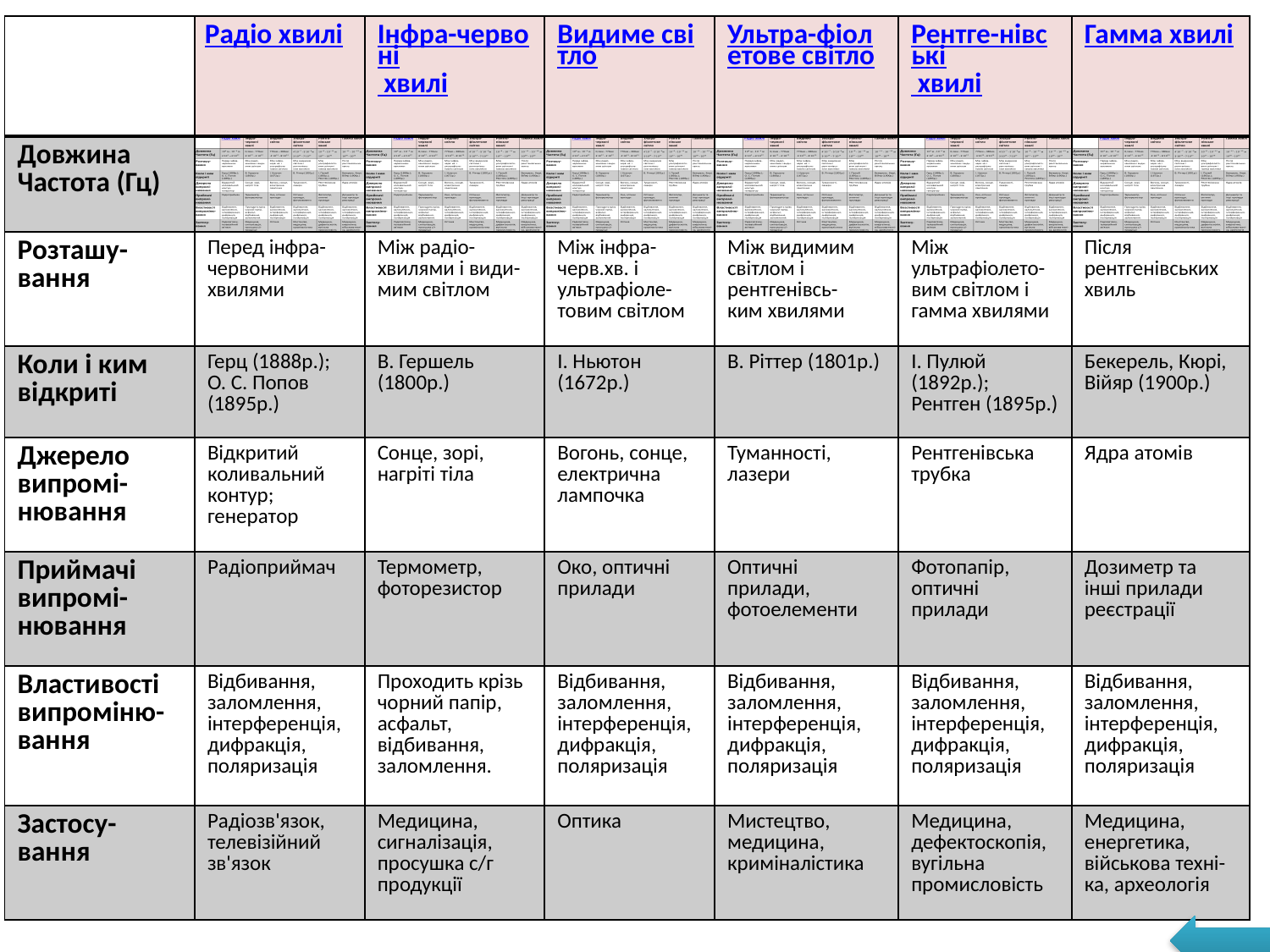

|  | Радіо хвилі | Інфра-червоні хвилі | Видиме світло | Ультра-фіолетове світло | Рентге-нівські хвилі | Гамма хвилі |
| --- | --- | --- | --- | --- | --- | --- |
| Довжина Частота (Гц) |  |  |  |  |  |  |
| Розташу-вання | Перед інфра- червоними хвилями | Між радіо- хвилями і види-мим світлом | Між інфра-черв.хв. і ультрафіоле-товим світлом | Між видимим світлом і рентгенівсь- ким хвилями | Між ультрафіолето-вим світлом і гамма хвилями | Після рентгенівських хвиль |
| Коли і ким відкриті | Герц (1888р.); О. С. Попов (1895р.) | В. Гершель (1800р.) | І. Ньютон (1672р.) | В. Ріттер (1801р.) | І. Пулюй (1892р.); Рентген (1895р.) | Бекерель, Кюрі, Війяр (1900р.) |
| Джерело випромі-нювання | Відкритий коливальний контур; генератор | Сонце, зорі, нагріті тіла | Вогонь, сонце, електрична лампочка | Туманності, лазери | Рентгенівська трубка | Ядра атомів |
| Приймачі випромі-нювання | Радіоприймач | Термометр, фоторезистор | Око, оптичні прилади | Оптичні прилади, фотоелементи | Фотопапір, оптичні прилади | Дозиметр та інші прилади реєстрації |
| Властивості випроміню-вання | Відбивання, заломлення, інтерференція, дифракція, поляризація | Проходить крізь чорний папір, асфальт, відбивання, заломлення. | Відбивання, заломлення, інтерференція, дифракція, поляризація | Відбивання, заломлення, інтерференція, дифракція, поляризація | Відбивання, заломлення, інтерференція, дифракція, поляризація | Відбивання, заломлення, інтерференція, дифракція, поляризація |
| Застосу-вання | Радіозв'язок, телевізійний зв'язок | Медицина, сигналізація, просушка с/г продукції | Оптика | Мистецтво, медицина, криміналістика | Медицина, дефектоскопія, вугільна промисловість | Медицина, енергетика, військова техні-ка, археологія |